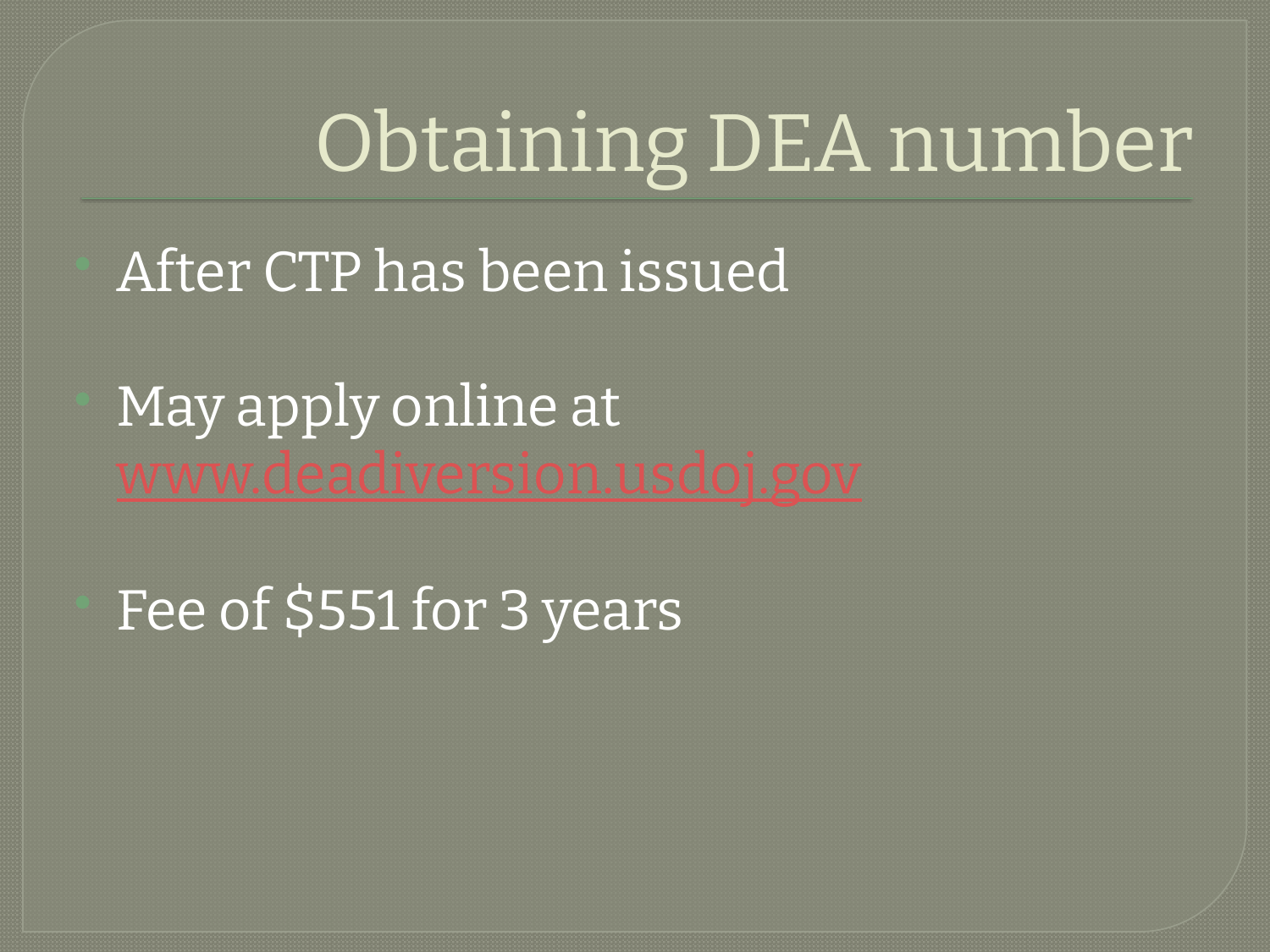

# Obtaining DEA number
After CTP has been issued

May apply online at www.deadiversion.usdoj.gov

Fee of $551 for 3 years